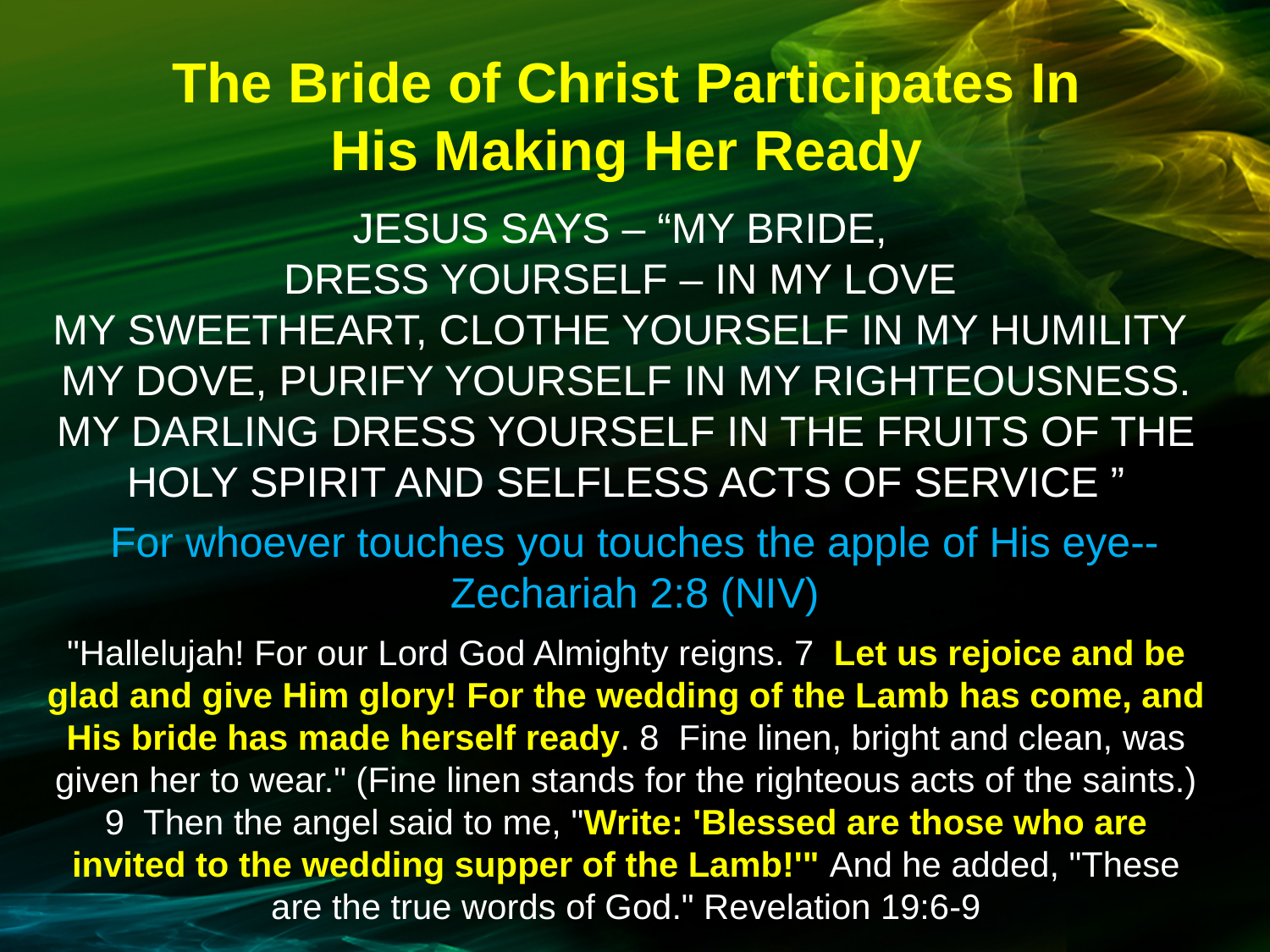

The Bride of Christ Participates In
His Making Her Ready
JESUS SAYS – “MY BRIDE,
DRESS YOURSELF – IN MY LOVE
MY SWEETHEART, CLOTHE YOURSELF IN MY HUMILITY
MY DOVE, PURIFY YOURSELF IN MY RIGHTEOUSNESS.
MY DARLING DRESS YOURSELF IN THE FRUITS OF THE HOLY SPIRIT AND SELFLESS ACTS OF SERVICE ”
For whoever touches you touches the apple of His eye-- Zechariah 2:8 (NIV)
"Hallelujah! For our Lord God Almighty reigns. 7  Let us rejoice and be glad and give Him glory! For the wedding of the Lamb has come, and His bride has made herself ready. 8  Fine linen, bright and clean, was given her to wear." (Fine linen stands for the righteous acts of the saints.) 9  Then the angel said to me, "Write: 'Blessed are those who are invited to the wedding supper of the Lamb!'" And he added, "These are the true words of God." Revelation 19:6-9